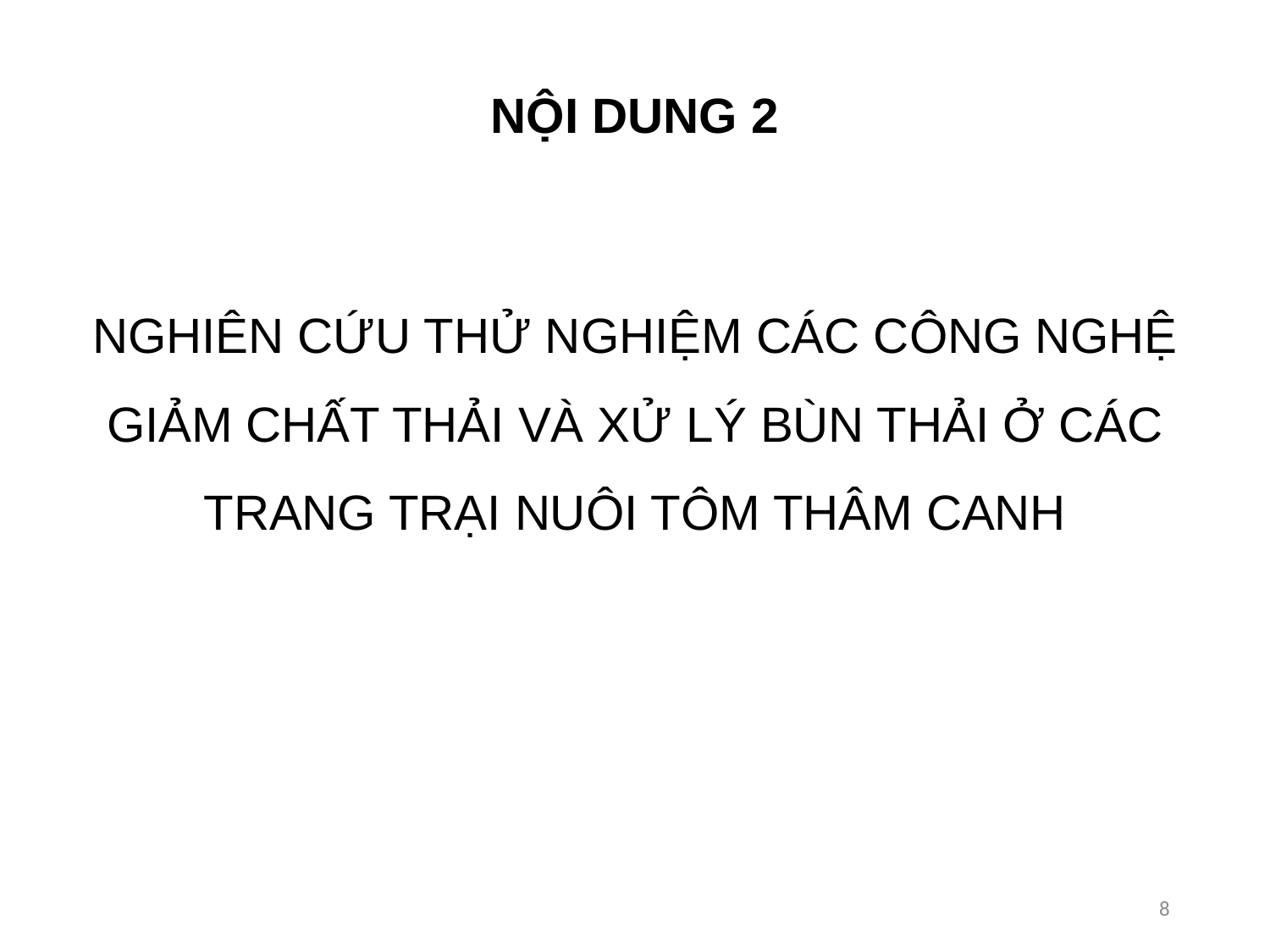

# NỘI DUNG 2
NGHIÊN CỨU THỬ NGHIỆM CÁC CÔNG NGHỆ GIẢM CHẤT THẢI VÀ XỬ LÝ BÙN THẢI Ở CÁC TRANG TRẠI NUÔI TÔM THÂM CANH

8